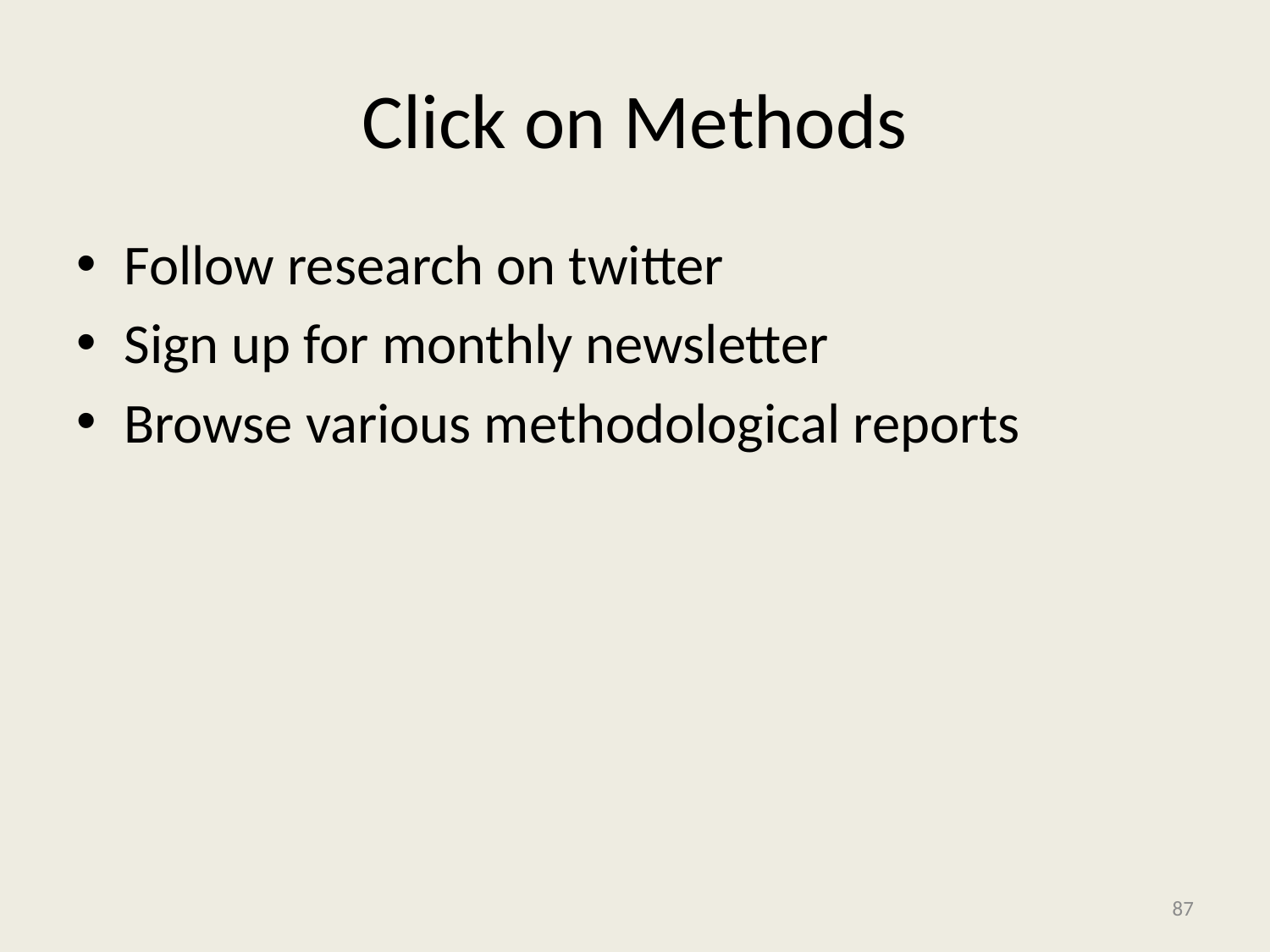

# Click on Methods
Follow research on twitter
Sign up for monthly newsletter
Browse various methodological reports

87